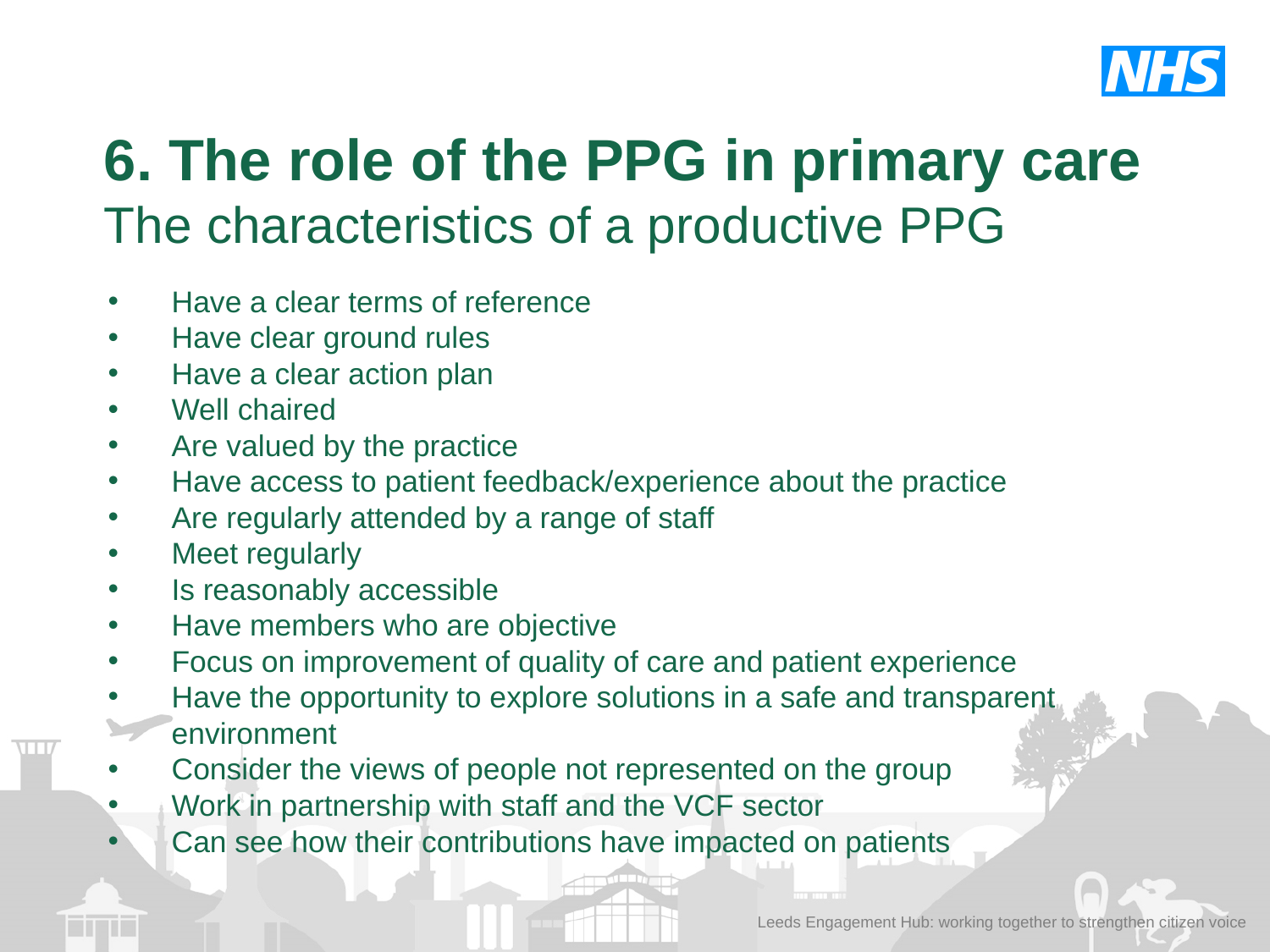

6. The role of the PPG in primary care
The characteristics of a productive PPG
Have a clear terms of reference
Have clear ground rules
Have a clear action plan
Well chaired
Are valued by the practice
Have access to patient feedback/experience about the practice
Are regularly attended by a range of staff
Meet regularly
Is reasonably accessible
Have members who are objective
Focus on improvement of quality of care and patient experience
Have the opportunity to explore solutions in a safe and transparent environment
Consider the views of people not represented on the group
Work in partnership with staff and the VCF sector
Can see how their contributions have impacted on patients